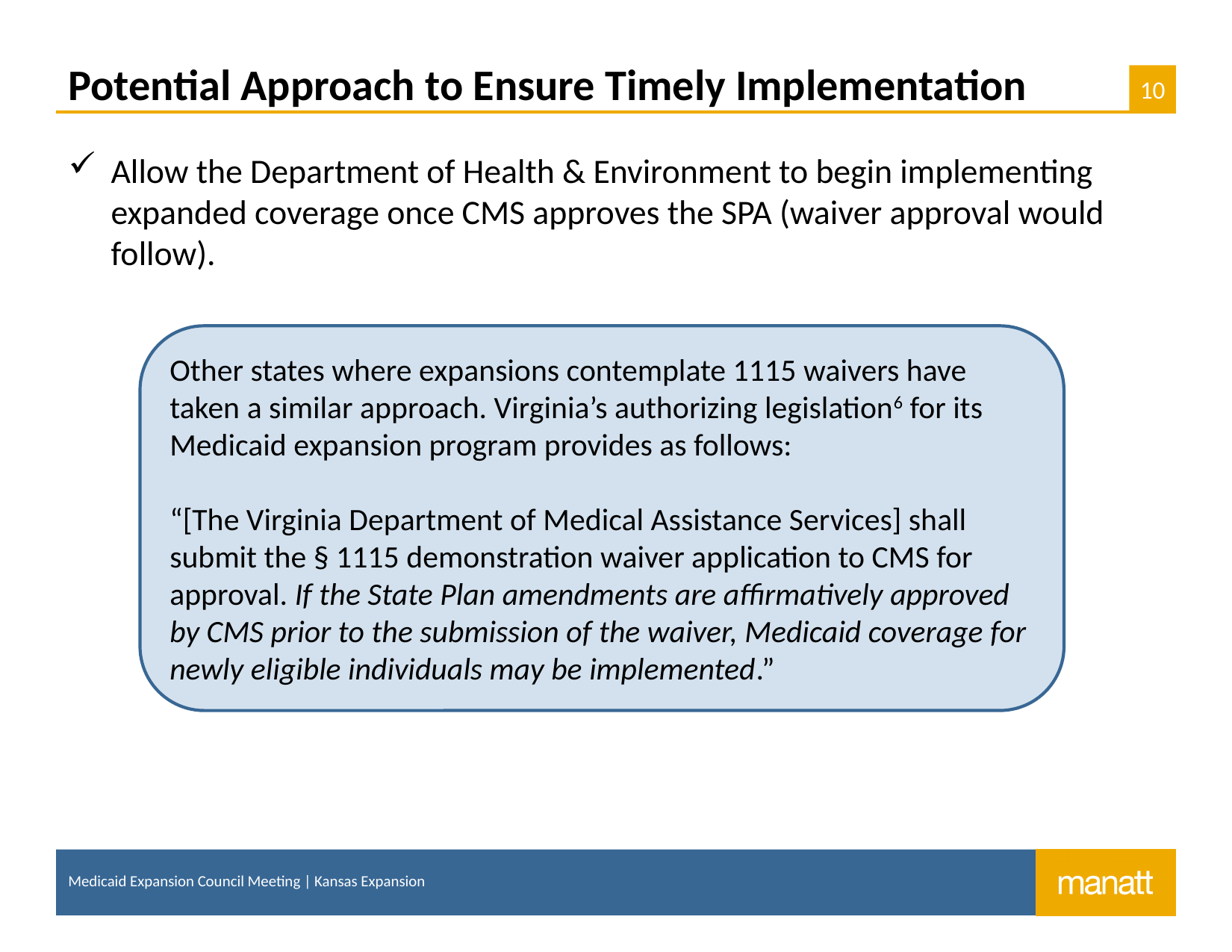

# Potential Approach to Ensure Timely Implementation
Allow the Department of Health & Environment to begin implementing expanded coverage once CMS approves the SPA (waiver approval would follow).

Other states where expansions contemplate 1115 waivers have taken a similar approach. Virginia’s authorizing legislation6 for its Medicaid expansion program provides as follows:

“[The Virginia Department of Medical Assistance Services] shall submit the § 1115 demonstration waiver application to CMS for approval. If the State Plan amendments are affirmatively approved by CMS prior to the submission of the waiver, Medicaid coverage for newly eligible individuals may be implemented.”
Medicaid Expansion Council Meeting | Kansas Expansion